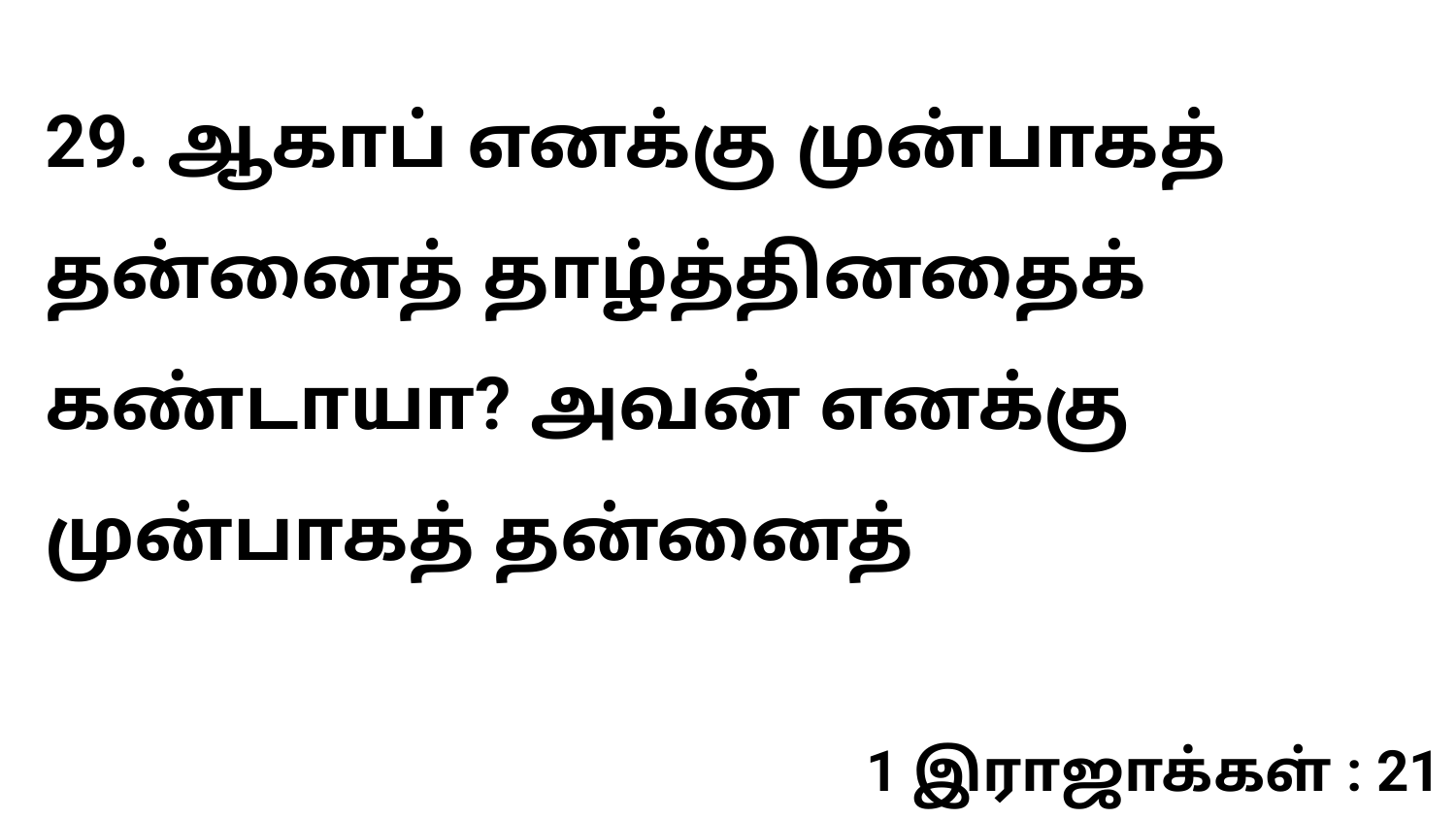

29. ஆகாப் எனக்கு முன்பாகத் தன்னைத் தாழ்த்தினதைக் கண்டாயா? அவன் எனக்கு முன்பாகத் தன்னைத்
1 இராஜாக்கள் : 21